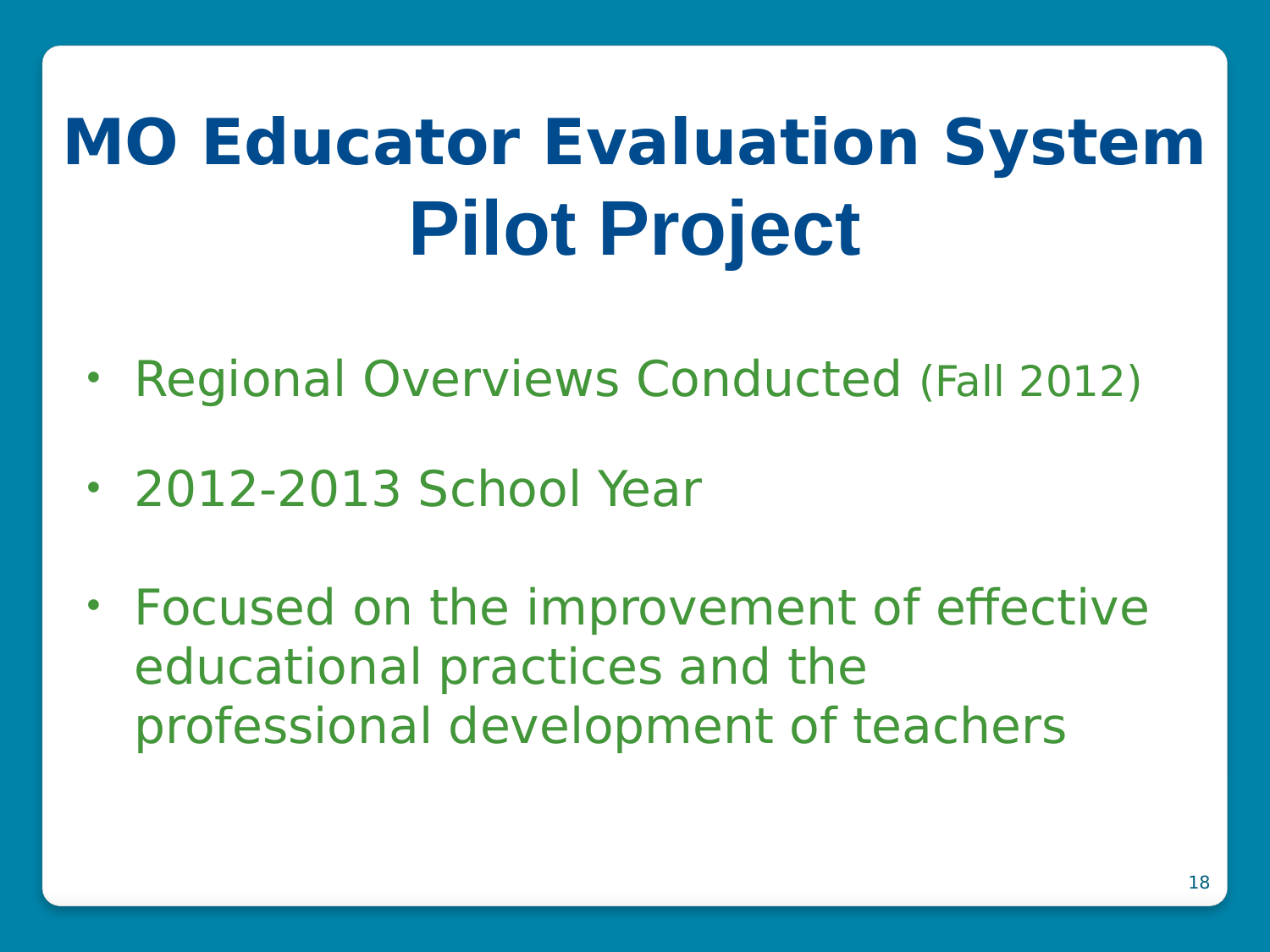

# MO Educator Evaluation System Pilot Project

Regional Overviews Conducted (Fall 2012)

2012-2013 School Year

Focused on the improvement of effective educational practices and the professional development of teachers
18